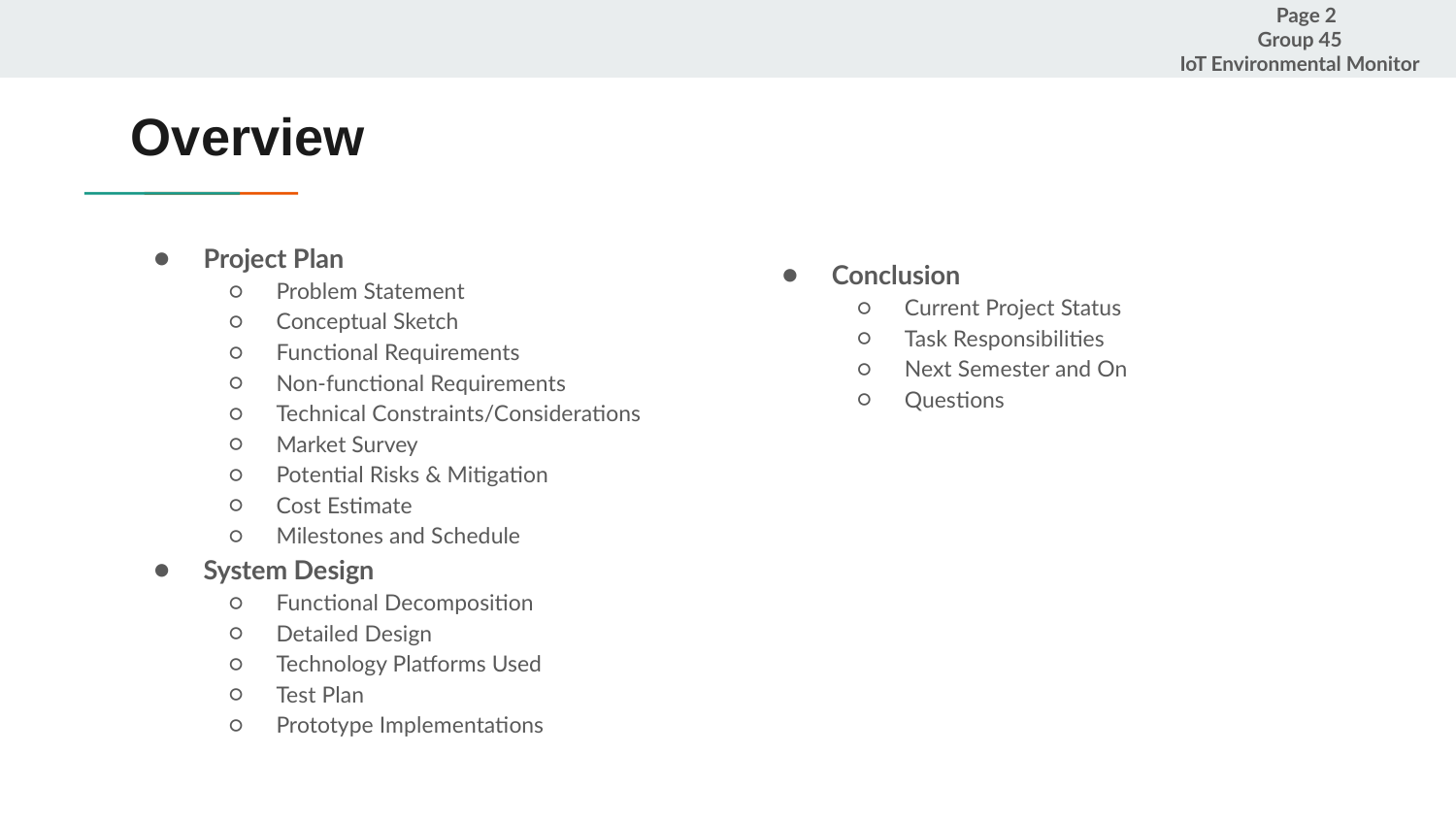

Page 2
Group 45
IoT Environmental Monitor
# Overview
Project Plan
Problem Statement
Conceptual Sketch
Functional Requirements
Non-functional Requirements
Technical Constraints/Considerations
Market Survey
Potential Risks & Mitigation
Cost Estimate
Milestones and Schedule
System Design
Functional Decomposition
Detailed Design
Technology Platforms Used
Test Plan
Prototype Implementations

Conclusion
Current Project Status
Task Responsibilities
Next Semester and On
Questions